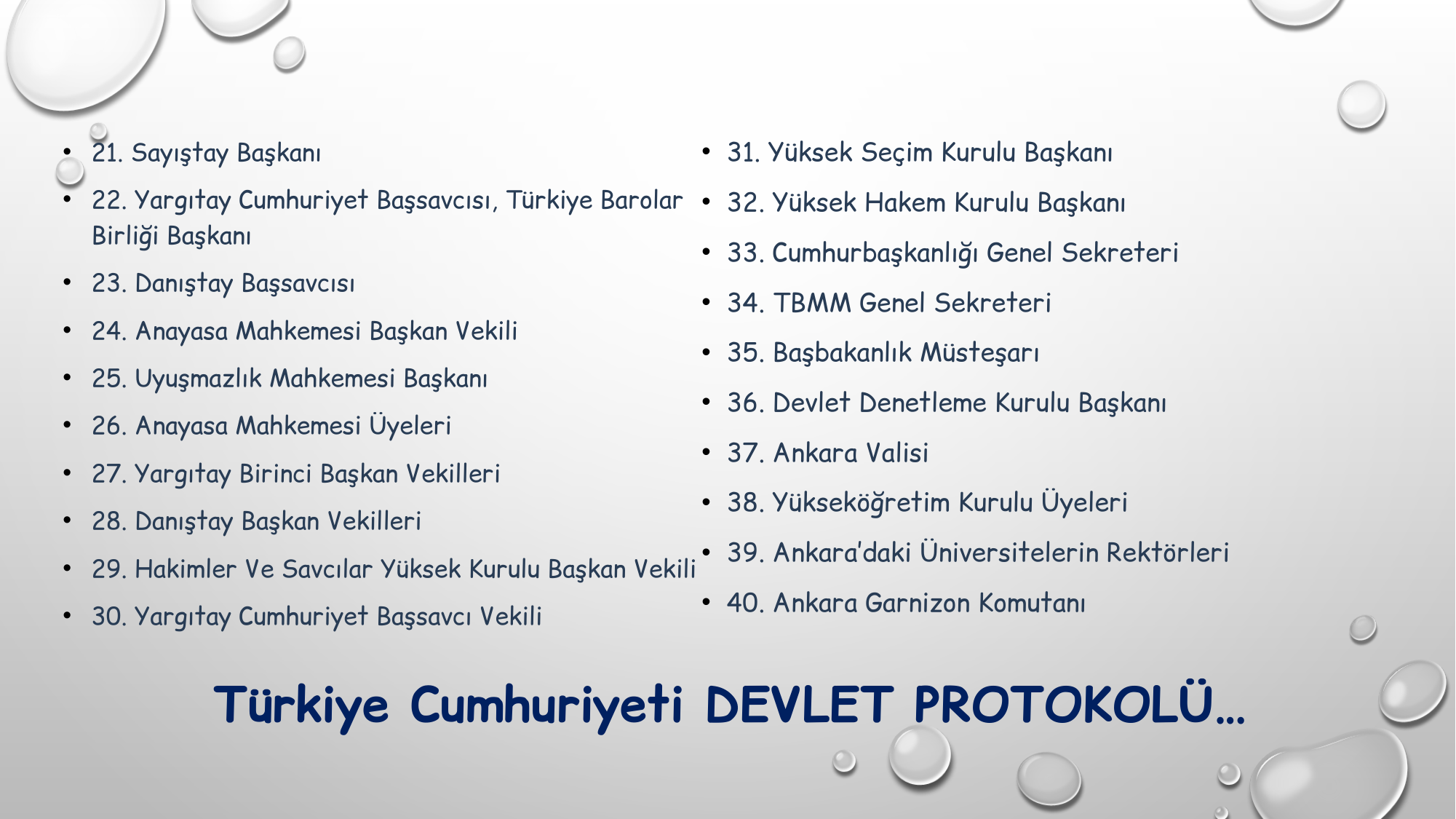

31. Yüksek Seçim Kurulu Başkanı
32. Yüksek Hakem Kurulu Başkanı
33. Cumhurbaşkanlığı Genel Sekreteri
34. TBMM Genel Sekreteri
35. Başbakanlık Müsteşarı
36. Devlet Denetleme Kurulu Başkanı
37. Ankara Valisi
38. Yükseköğretim Kurulu Üyeleri
39. Ankara’daki Üniversitelerin Rektörleri
40. Ankara Garnizon Komutanı

21. Sayıştay Başkanı
22. Yargıtay Cumhuriyet Başsavcısı, Türkiye Barolar Birliği Başkanı
23. Danıştay Başsavcısı
24. Anayasa Mahkemesi Başkan Vekili
25. Uyuşmazlık Mahkemesi Başkanı
26. Anayasa Mahkemesi Üyeleri
27. Yargıtay Birinci Başkan Vekilleri
28. Danıştay Başkan Vekilleri
29. Hakimler Ve Savcılar Yüksek Kurulu Başkan Vekili
30. Yargıtay Cumhuriyet Başsavcı Vekili

# Türkiye Cumhuriyeti DEVLET PROTOKOLÜ…